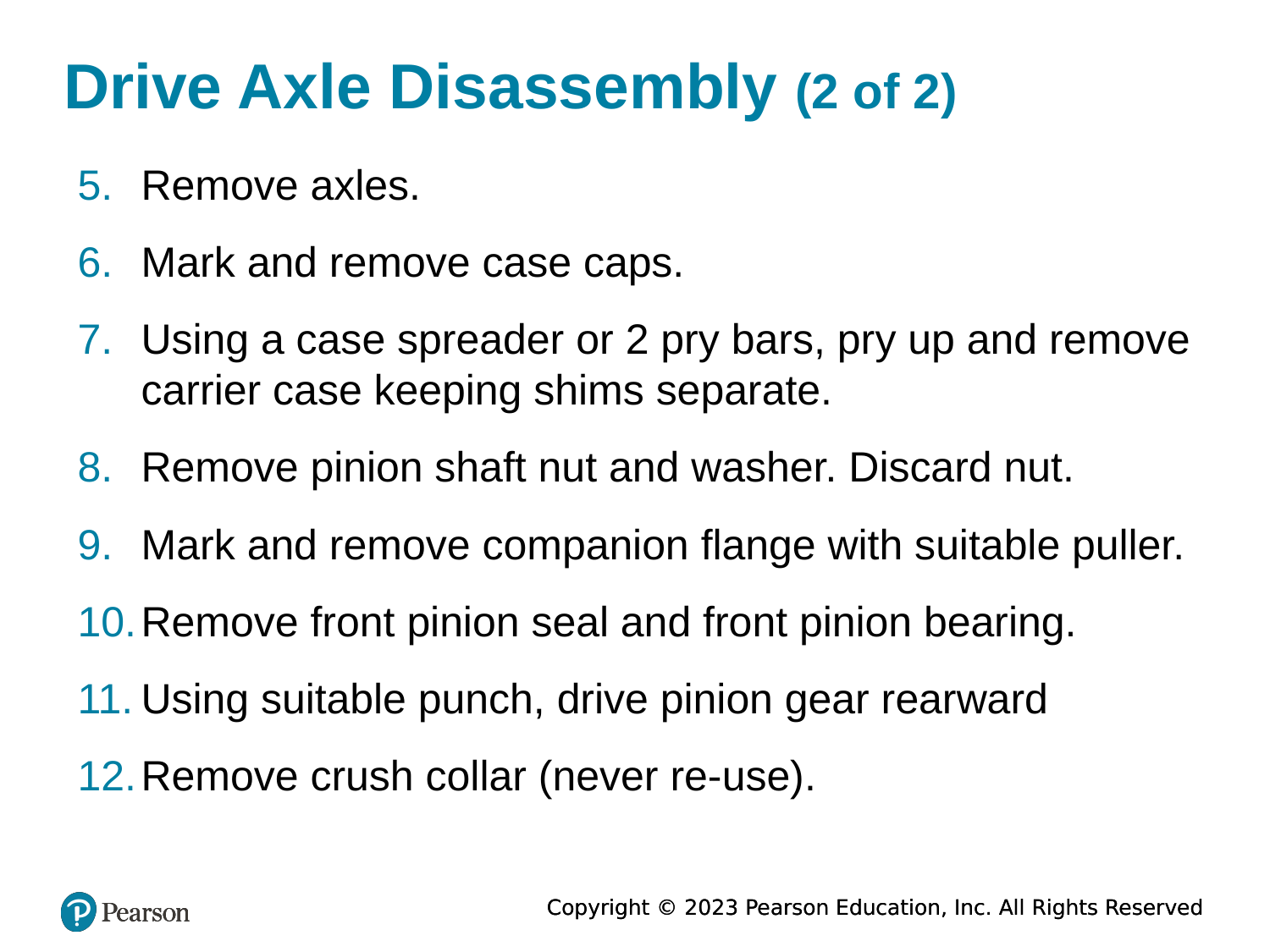

# Drive Axle Disassembly (2 of 2)
Remove axles.
Mark and remove case caps.
Using a case spreader or 2 pry bars, pry up and remove carrier case keeping shims separate.
Remove pinion shaft nut and washer. Discard nut.
Mark and remove companion flange with suitable puller.
Remove front pinion seal and front pinion bearing.
Using suitable punch, drive pinion gear rearward
Remove crush collar (never re-use).